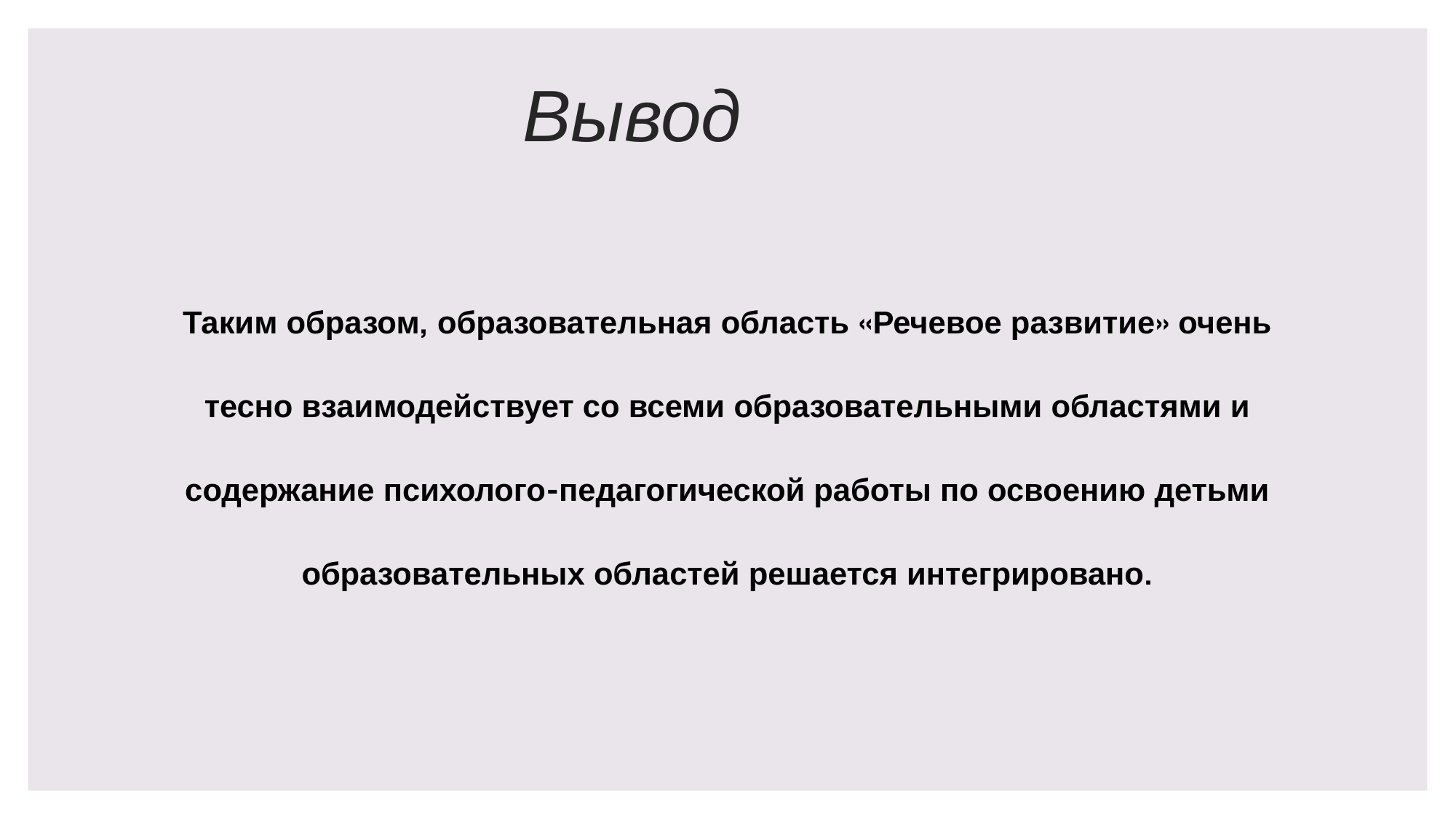

# Вывод
Таким образом, образовательная область «Речевое развитие» очень тесно взаимодействует со всеми образовательными областями и содержание психолого-педагогической работы по освоению детьми образовательных областей решается интегрировано.